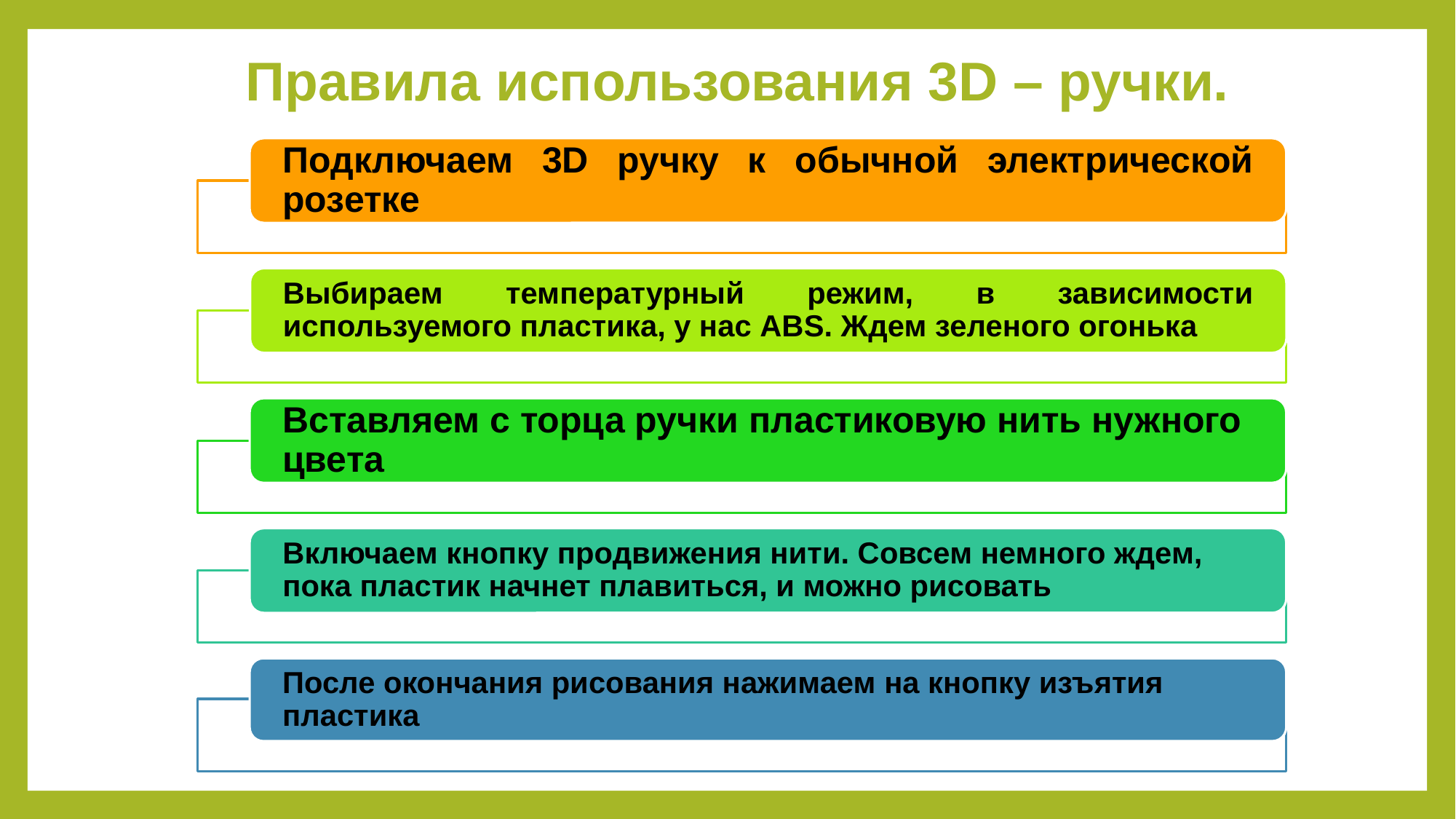

Правила использования 3D – ручки.
Подключаем 3D ручку к обычной электрической розетке
Выбираем температурный режим, в зависимости используемого пластика, у нас АВS. Ждем зеленого огонька
Вставляем с торца ручки пластиковую нить нужного цвета
Включаем кнопку продвижения нити. Совсем немного ждем, пока пластик начнет плавиться, и можно рисовать
После окончания рисования нажимаем на кнопку изъятия пластика